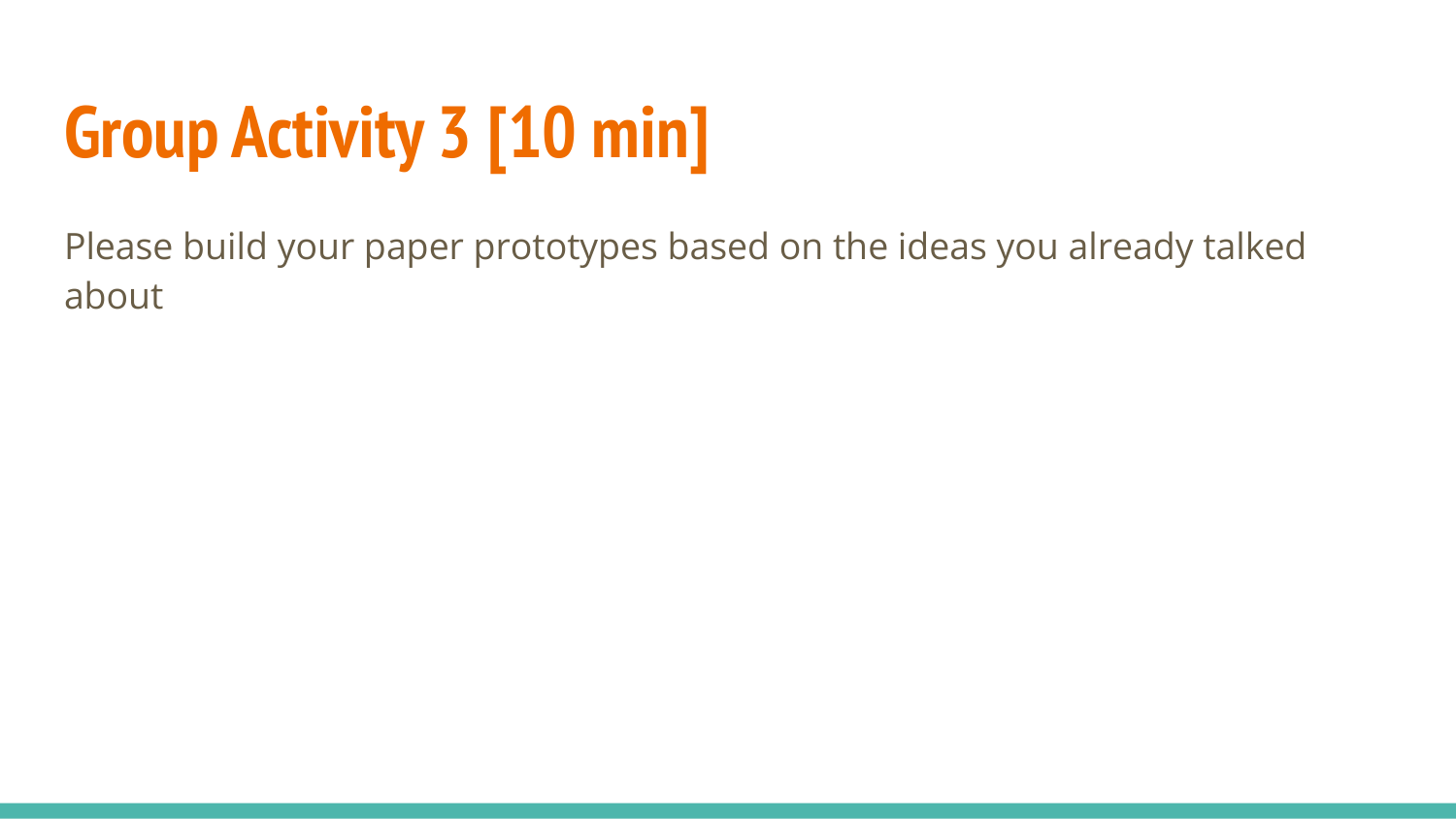

# Group Activity 3 [10 min]
Please build your paper prototypes based on the ideas you already talked about